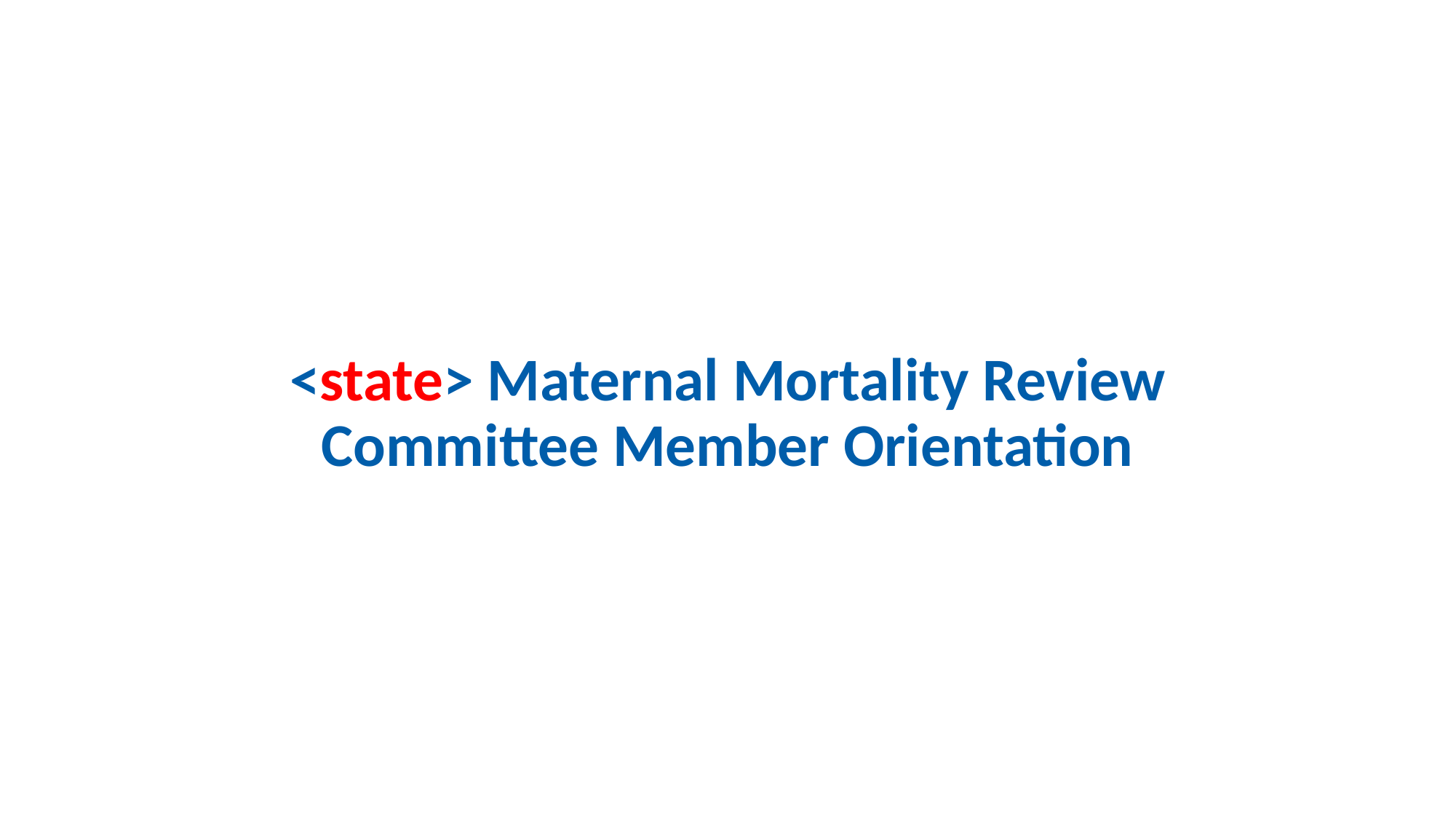

# <state> Maternal Mortality Review Committee Member Orientation